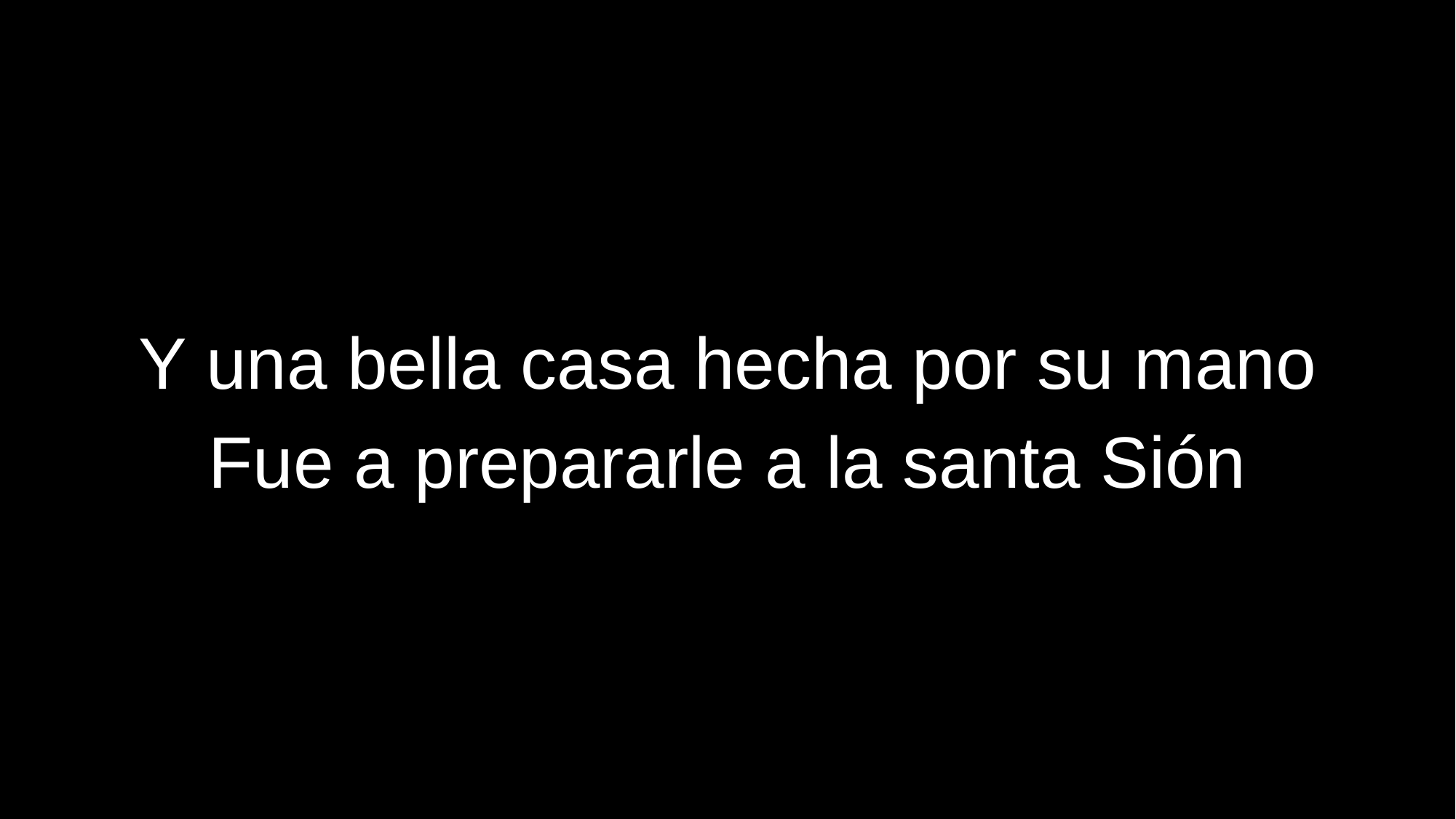

Y una bella casa hecha por su mano
Fue a prepararle a la santa Sión